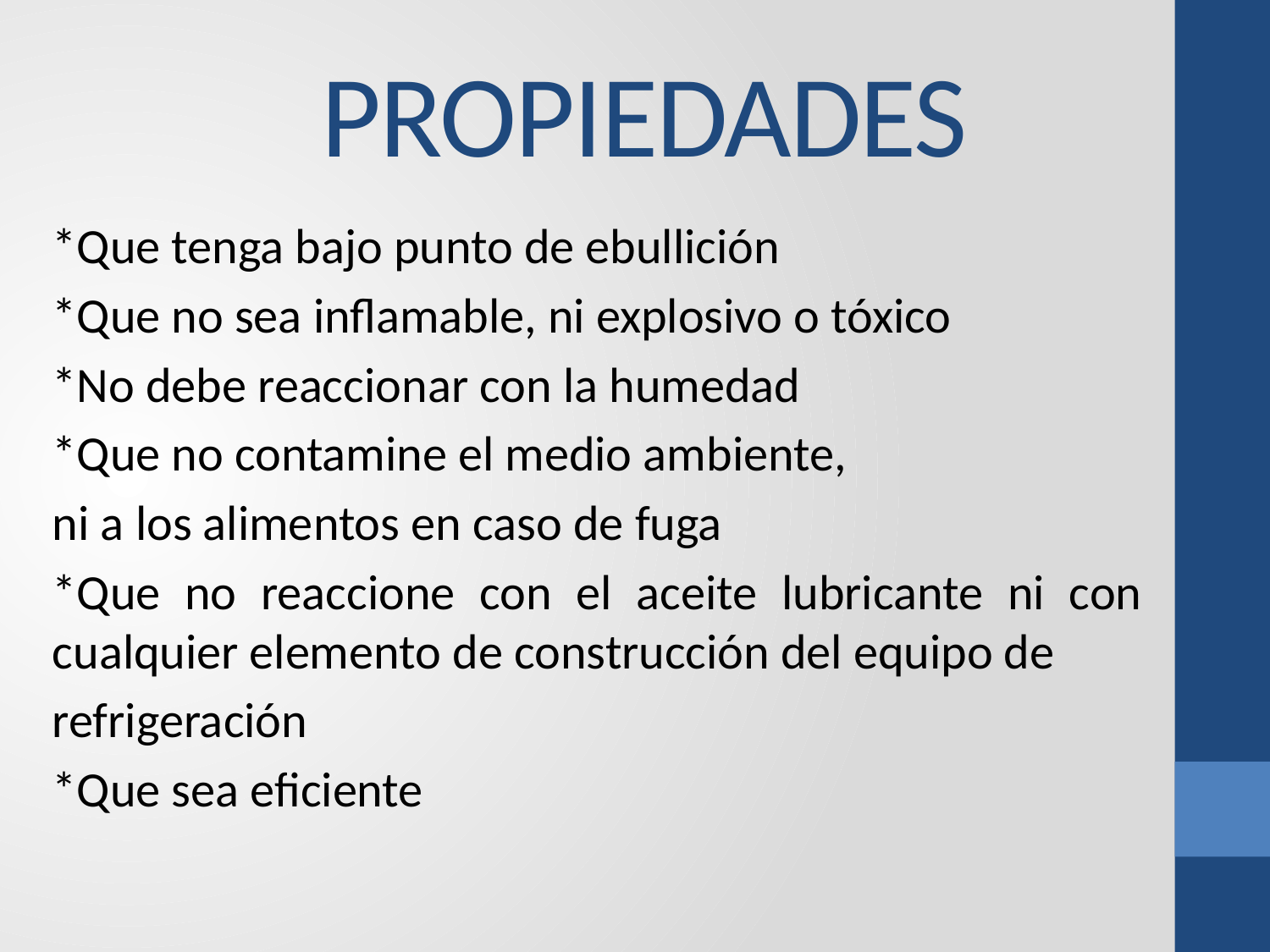

# PROPIEDADES
*Que tenga bajo punto de ebullición
*Que no sea inflamable, ni explosivo o tóxico
*No debe reaccionar con la humedad
*Que no contamine el medio ambiente,
ni a los alimentos en caso de fuga
*Que no reaccione con el aceite lubricante ni con cualquier elemento de construcción del equipo de
refrigeración
*Que sea eficiente